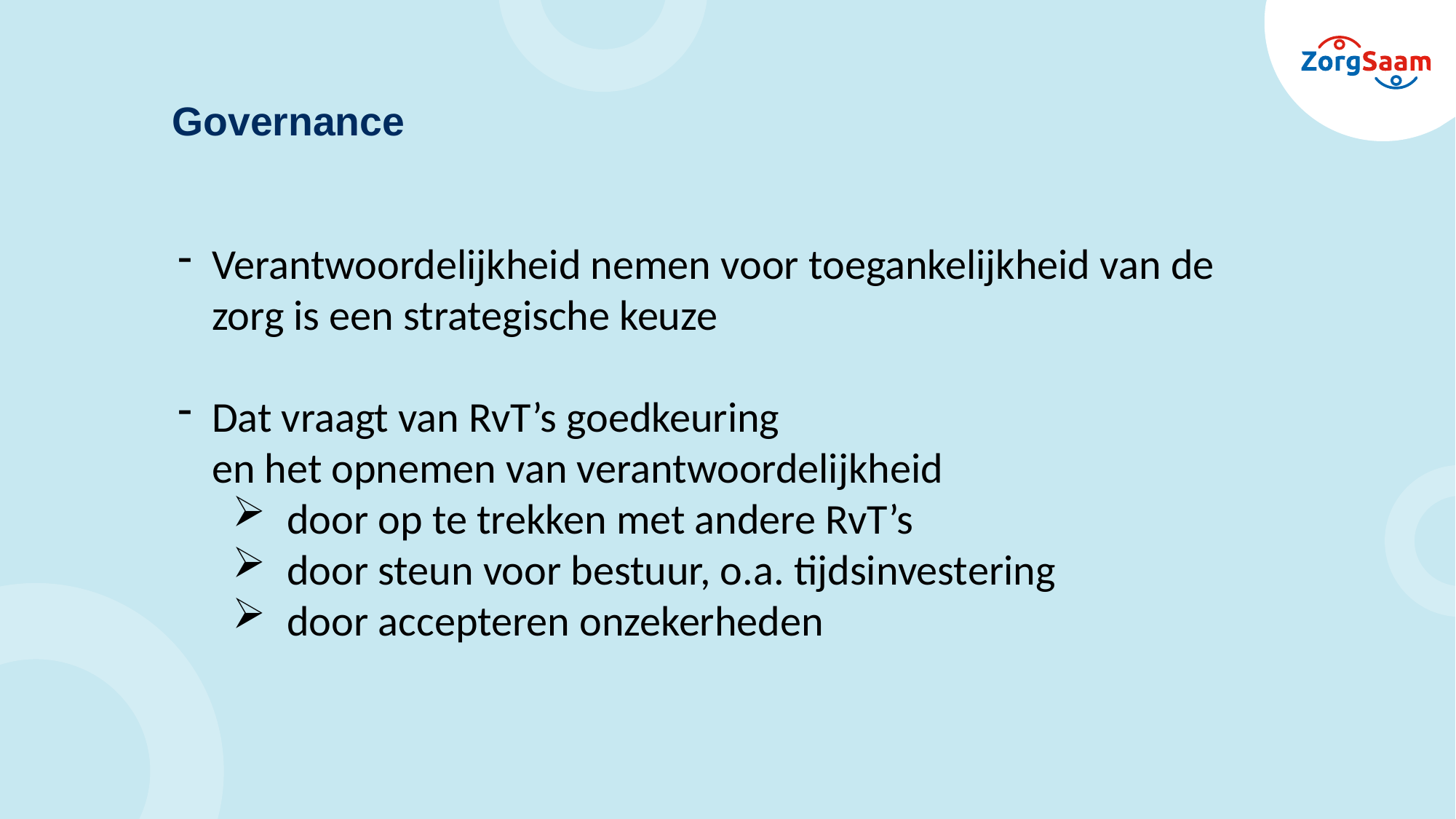

# Governance
Verantwoordelijkheid nemen voor toegankelijkheid van de zorg is een strategische keuze

Dat vraagt van RvT’s goedkeuring
en het opnemen van verantwoordelijkheid
door op te trekken met andere RvT’s
door steun voor bestuur, o.a. tijdsinvestering
door accepteren onzekerheden